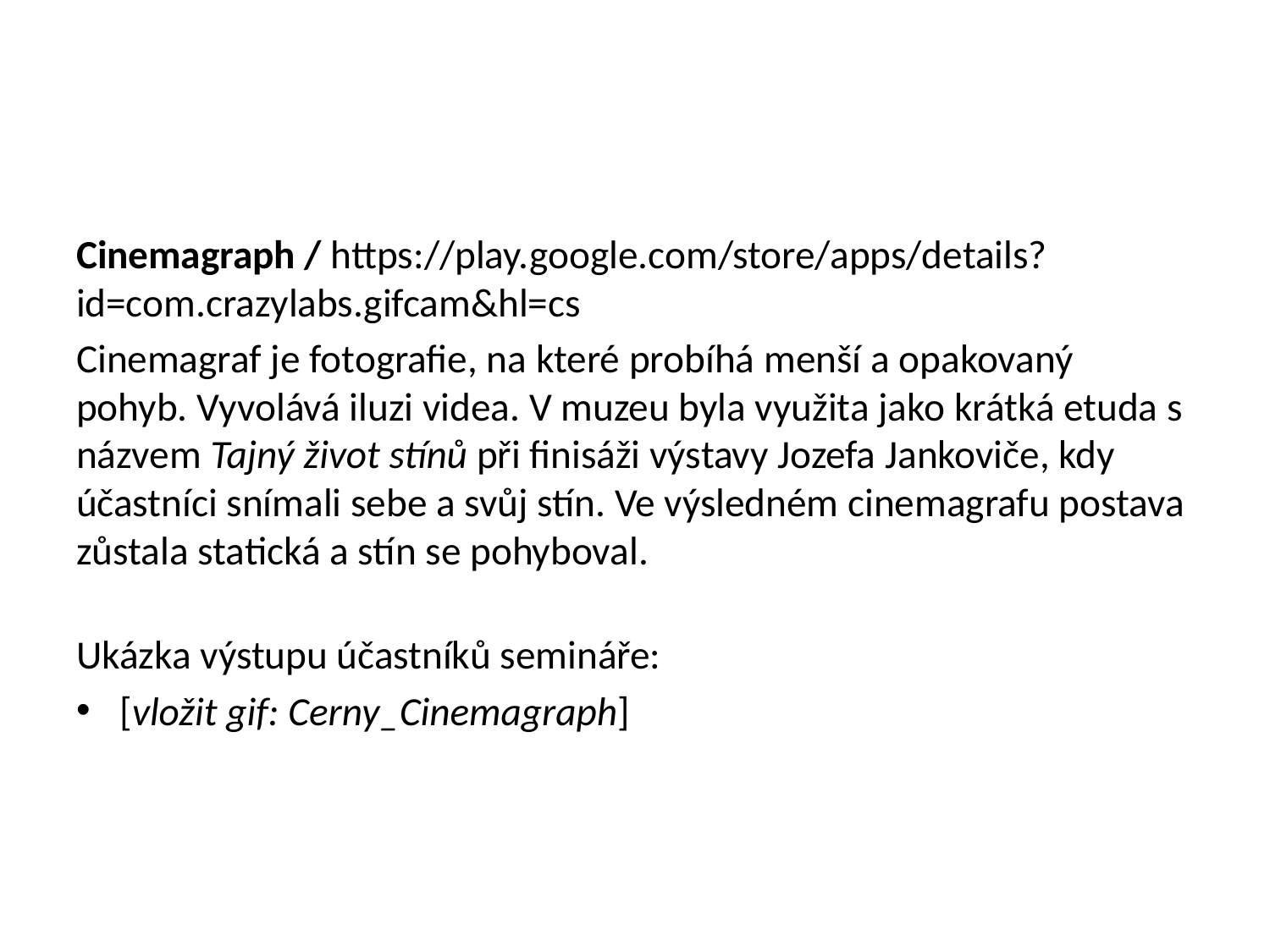

Cinemagraph / https://play.google.com/store/apps/details?id=com.crazylabs.gifcam&hl=cs
Cinemagraf je fotografie, na které probíhá menší a opakovaný pohyb. Vyvolává iluzi videa. V muzeu byla využita jako krátká etuda s názvem Tajný život stínů při finisáži výstavy Jozefa Jankoviče, kdy účastníci snímali sebe a svůj stín. Ve výsledném cinemagrafu postava zůstala statická a stín se pohyboval.
Ukázka výstupu účastníků semináře:
[vložit gif: Cerny_Cinemagraph]